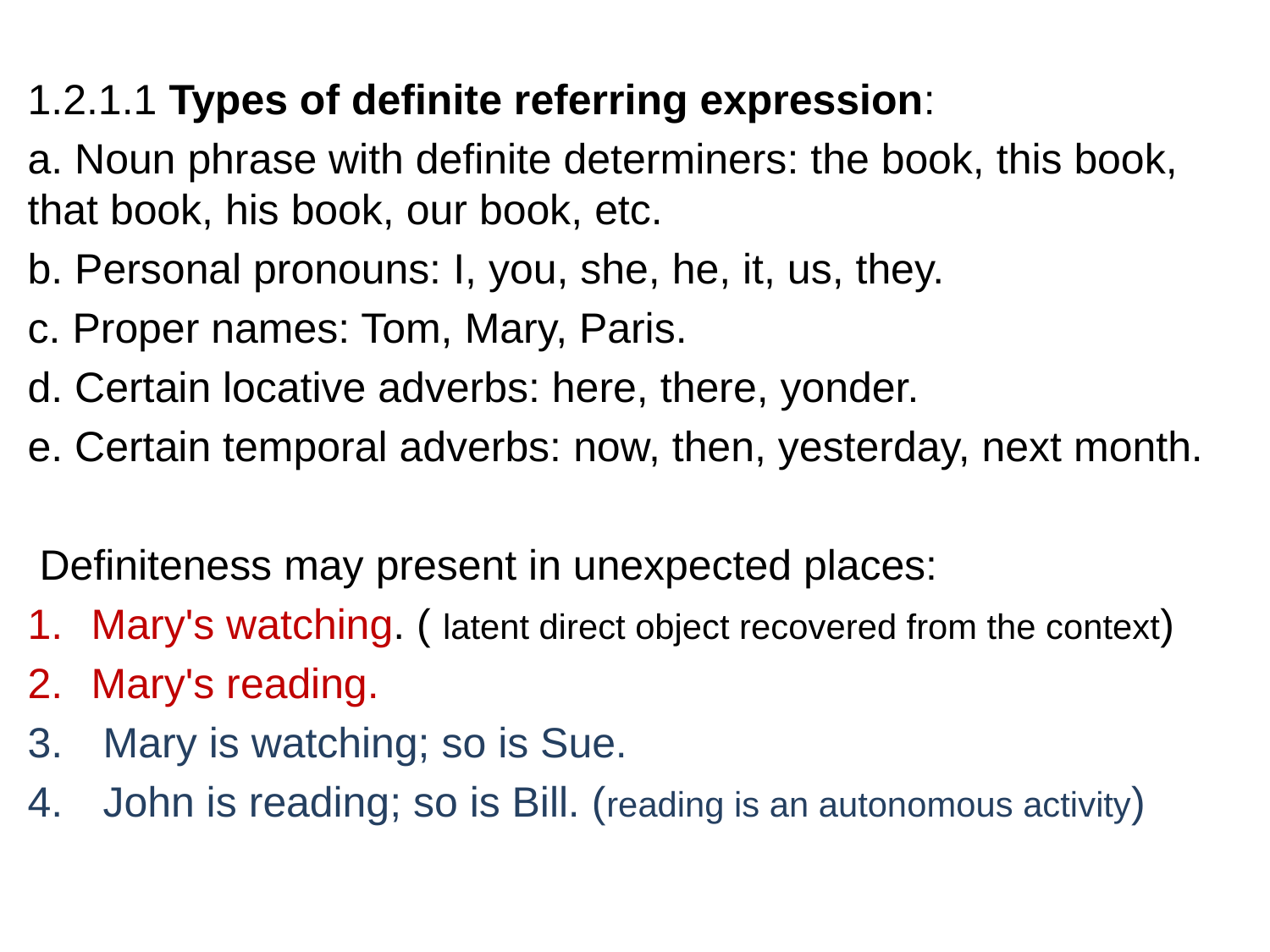

#
1.2.1.1 Types of definite referring expression:
a. Noun phrase with definite determiners: the book, this book, that book, his book, our book, etc.
b. Personal pronouns: I, you, she, he, it, us, they.
c. Proper names: Tom, Mary, Paris.
d. Certain locative adverbs: here, there, yonder.
e. Certain temporal adverbs: now, then, yesterday, next month.

 Definiteness may present in unexpected places:
Mary's watching. ( latent direct object recovered from the context)
Mary's reading.
 Mary is watching; so is Sue.
 John is reading; so is Bill. (reading is an autonomous activity)